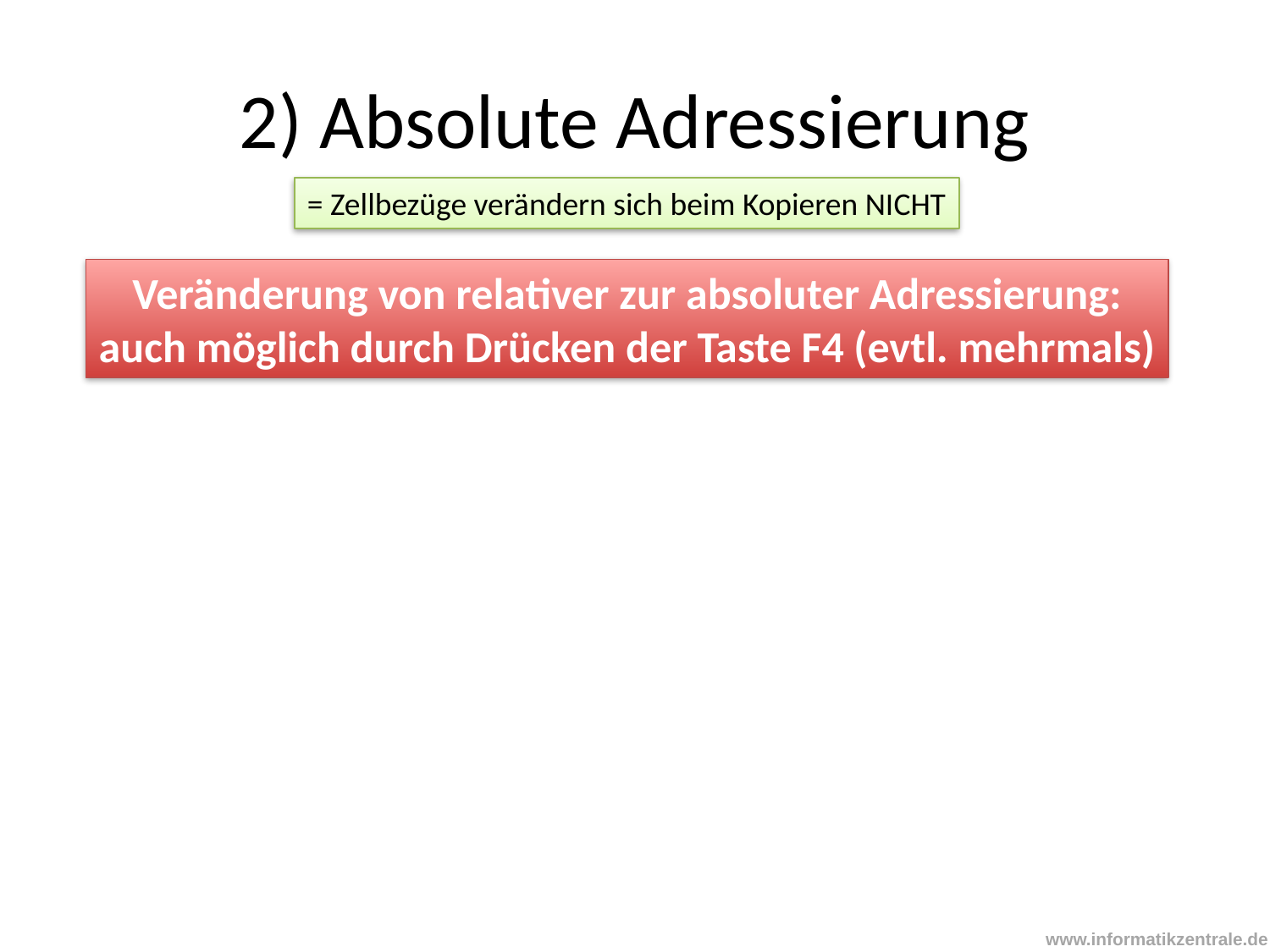

# 2) Absolute Adressierung
= Zellbezüge verändern sich beim Kopieren NICHT
Veränderung von relativer zur absoluter Adressierung:
auch möglich durch Drücken der Taste F4 (evtl. mehrmals)